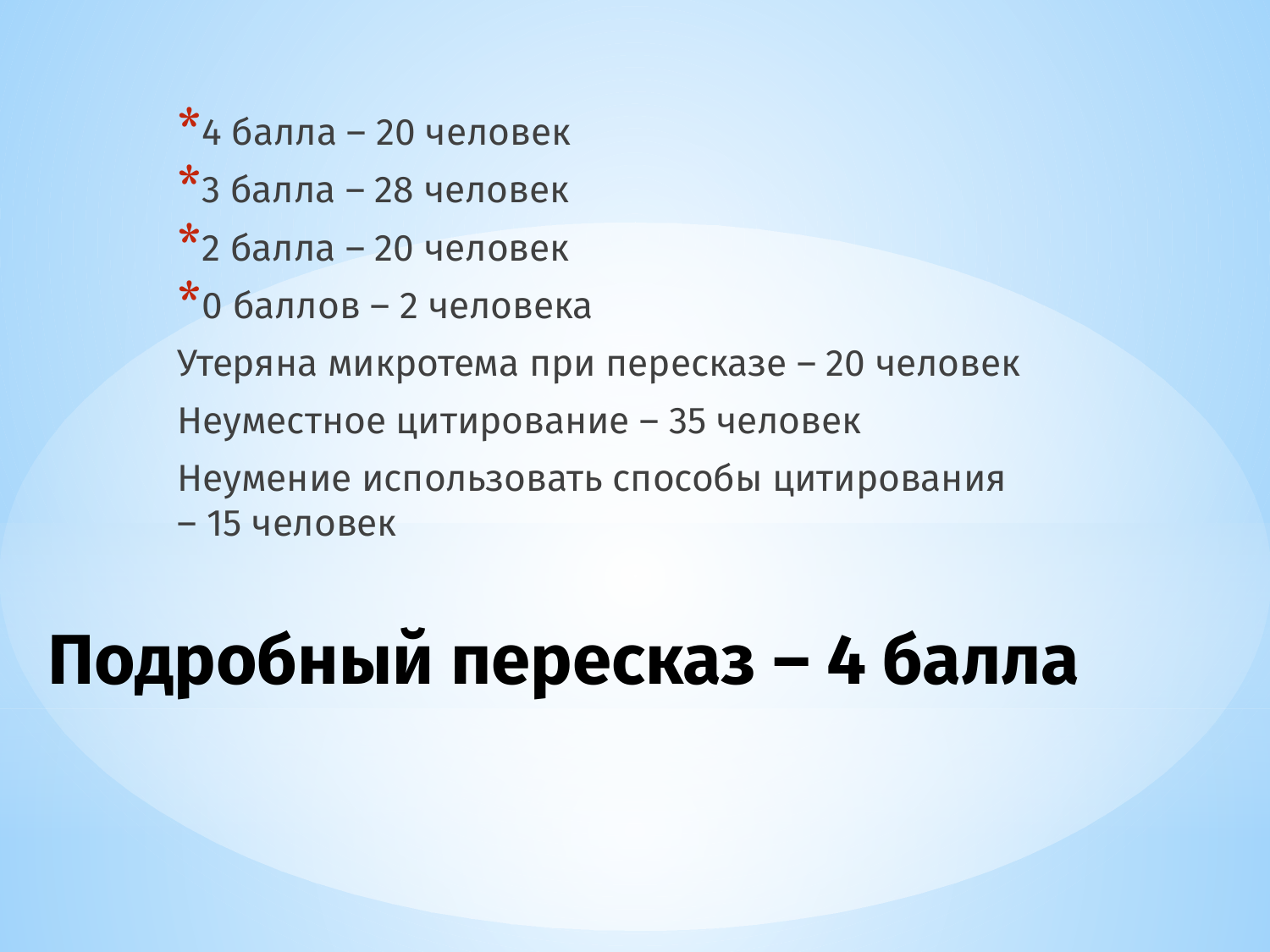

4 балла – 20 человек
3 балла – 28 человек
2 балла – 20 человек
0 баллов – 2 человека
Утеряна микротема при пересказе – 20 человек
Неуместное цитирование – 35 человек
Неумение использовать способы цитирования – 15 человек
# Подробный пересказ – 4 балла